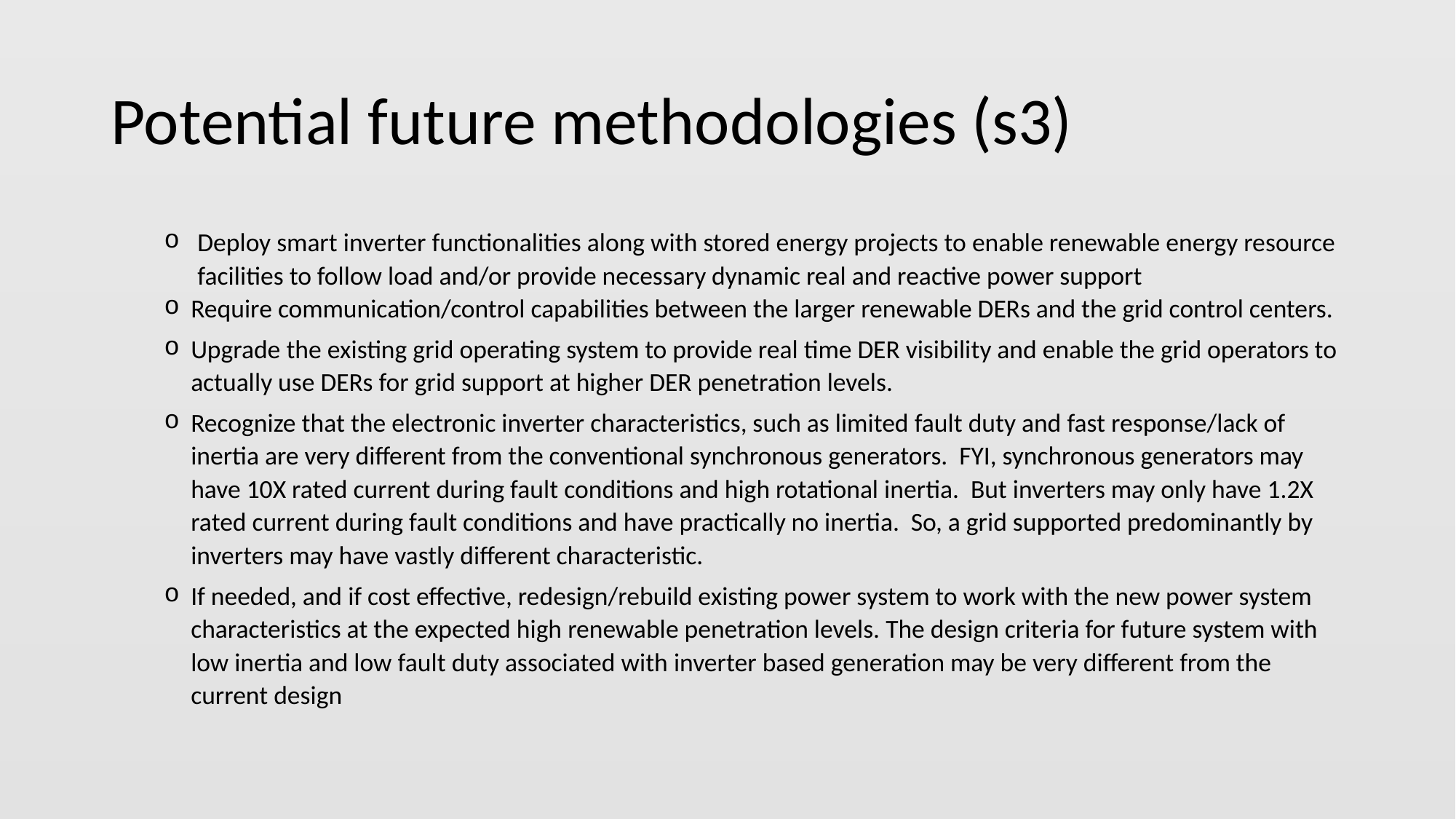

# Potential future methodologies (s3)
Deploy smart inverter functionalities along with stored energy projects to enable renewable energy resource facilities to follow load and/or provide necessary dynamic real and reactive power support
Require communication/control capabilities between the larger renewable DERs and the grid control centers.
Upgrade the existing grid operating system to provide real time DER visibility and enable the grid operators to actually use DERs for grid support at higher DER penetration levels.
Recognize that the electronic inverter characteristics, such as limited fault duty and fast response/lack of inertia are very different from the conventional synchronous generators.  FYI, synchronous generators may have 10X rated current during fault conditions and high rotational inertia.  But inverters may only have 1.2X rated current during fault conditions and have practically no inertia.  So, a grid supported predominantly by inverters may have vastly different characteristic.
If needed, and if cost effective, redesign/rebuild existing power system to work with the new power system characteristics at the expected high renewable penetration levels. The design criteria for future system with low inertia and low fault duty associated with inverter based generation may be very different from the current design